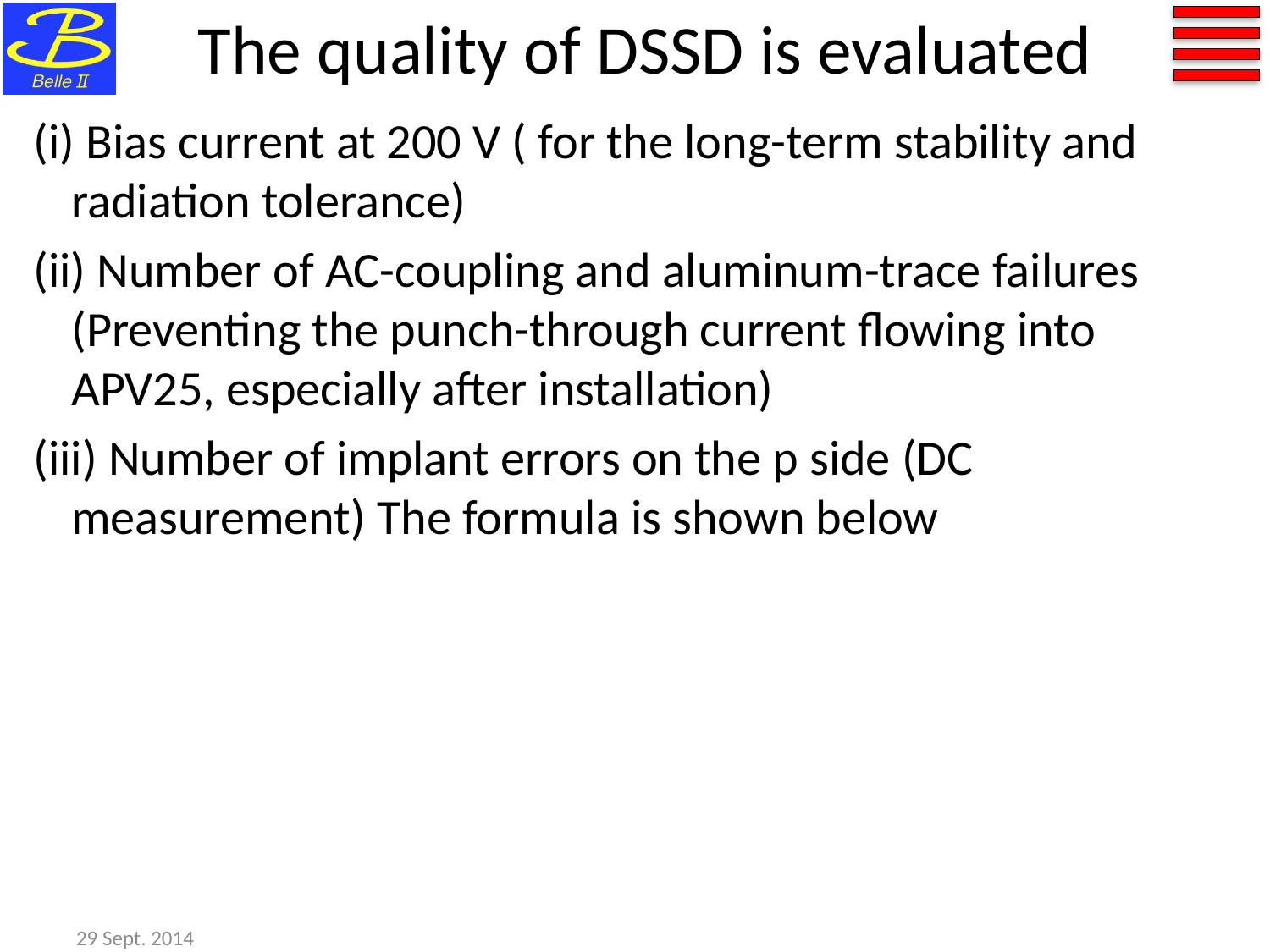

# The quality of DSSD is evaluated
(i) Bias current at 200 V ( for the long-term stability and radiation tolerance)
(ii) Number of AC-coupling and aluminum-trace failures (Preventing the punch-through current flowing into APV25, especially after installation)
(iii) Number of implant errors on the p side (DC measurement) The formula is shown below
29 Sept. 2014